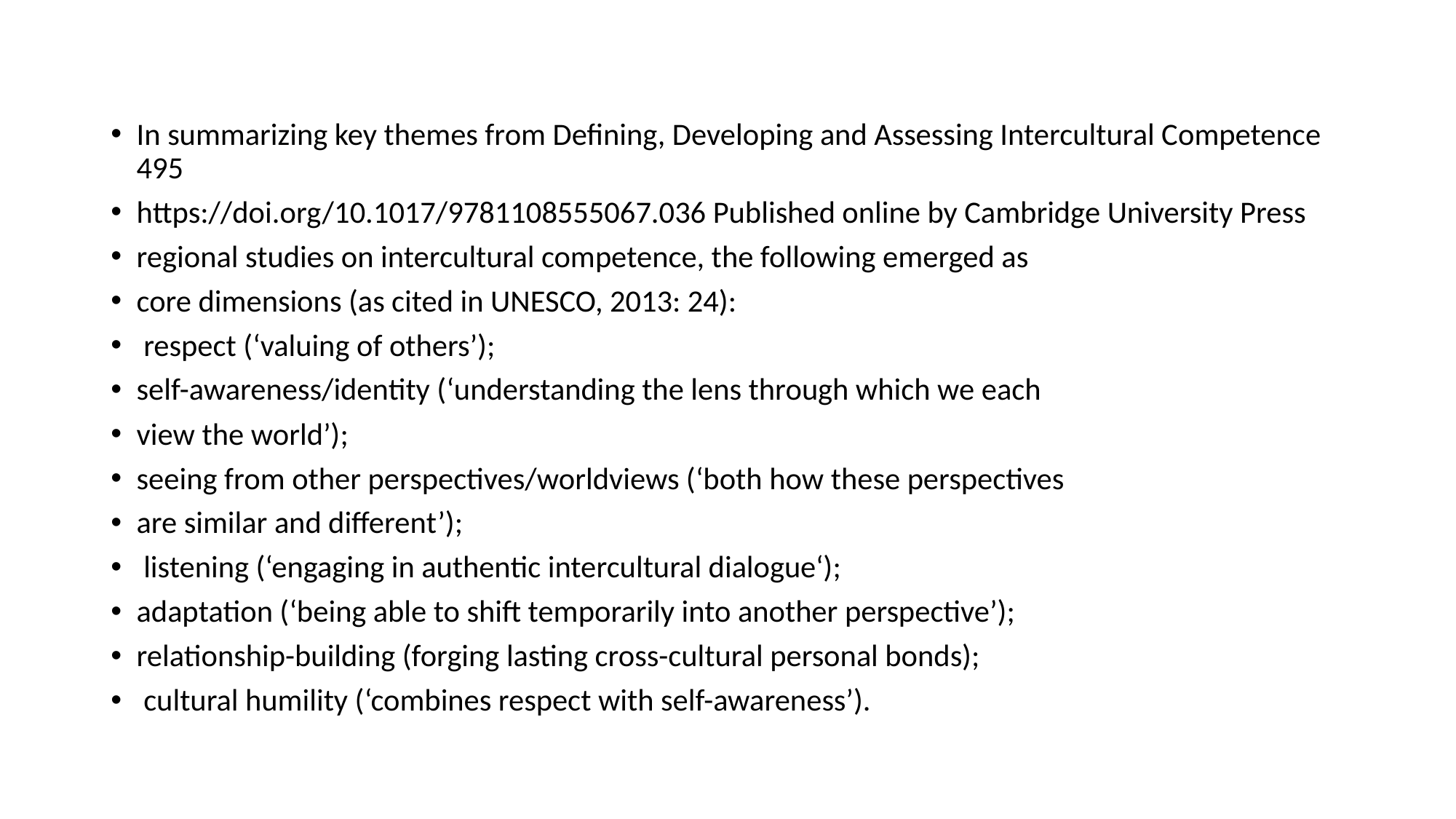

#
In summarizing key themes from Defining, Developing and Assessing Intercultural Competence 495
https://doi.org/10.1017/9781108555067.036 Published online by Cambridge University Press
regional studies on intercultural competence, the following emerged as
core dimensions (as cited in UNESCO, 2013: 24):
 respect (‘valuing of others’);
self-awareness/identity (‘understanding the lens through which we each
view the world’);
seeing from other perspectives/worldviews (‘both how these perspectives
are similar and different’);
 listening (‘engaging in authentic intercultural dialogue‘);
adaptation (‘being able to shift temporarily into another perspective’);
relationship-building (forging lasting cross-cultural personal bonds);
 cultural humility (‘combines respect with self-awareness’).